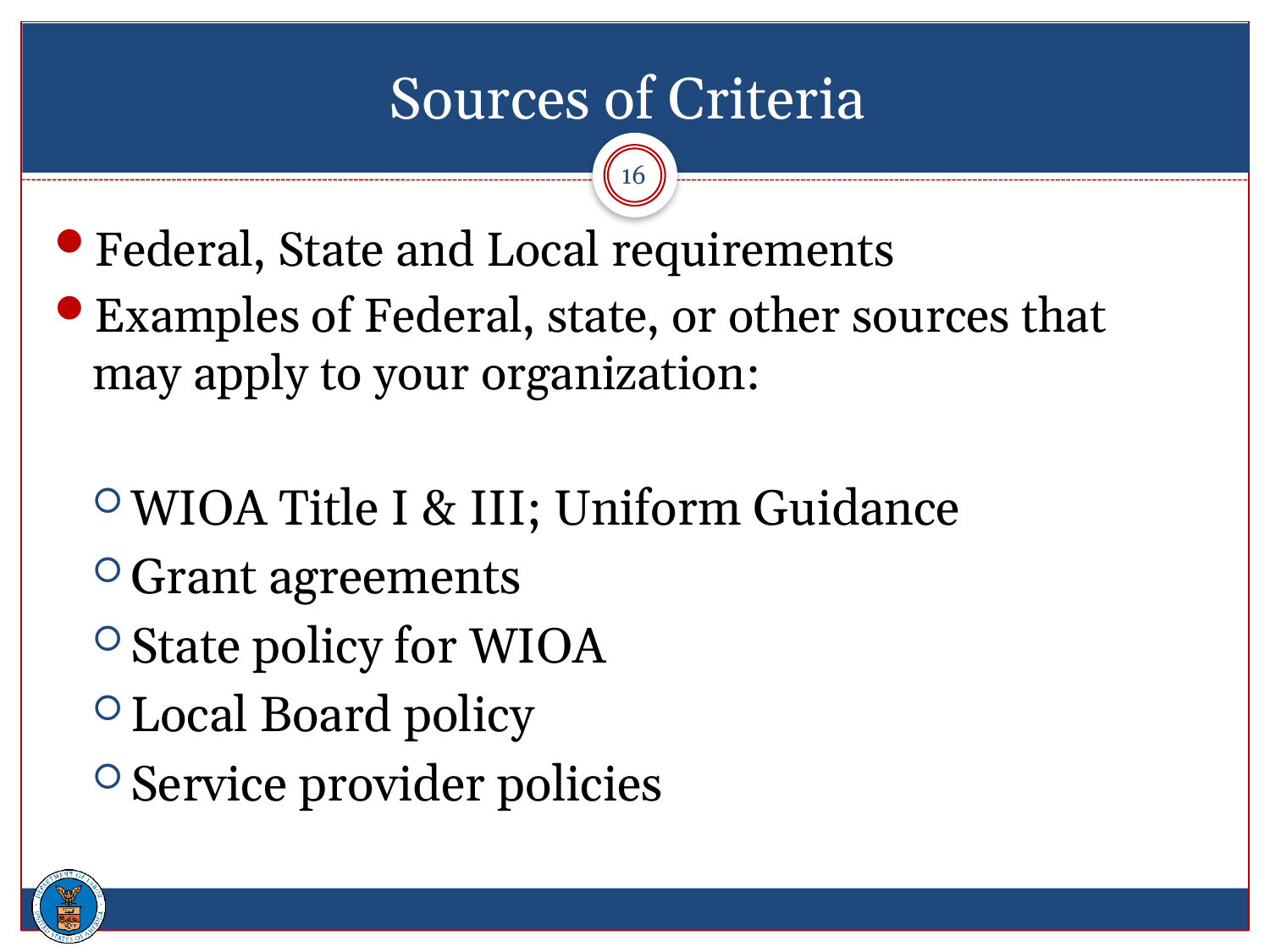

# Sources of Criteria
16
Federal, State and Local requirements
Examples of Federal, state, or other sources that  may apply to your organization:

WIOA Title I & III; Uniform Guidance
Grant agreements
State policy for WIOA
Local Board policy
Service provider policies